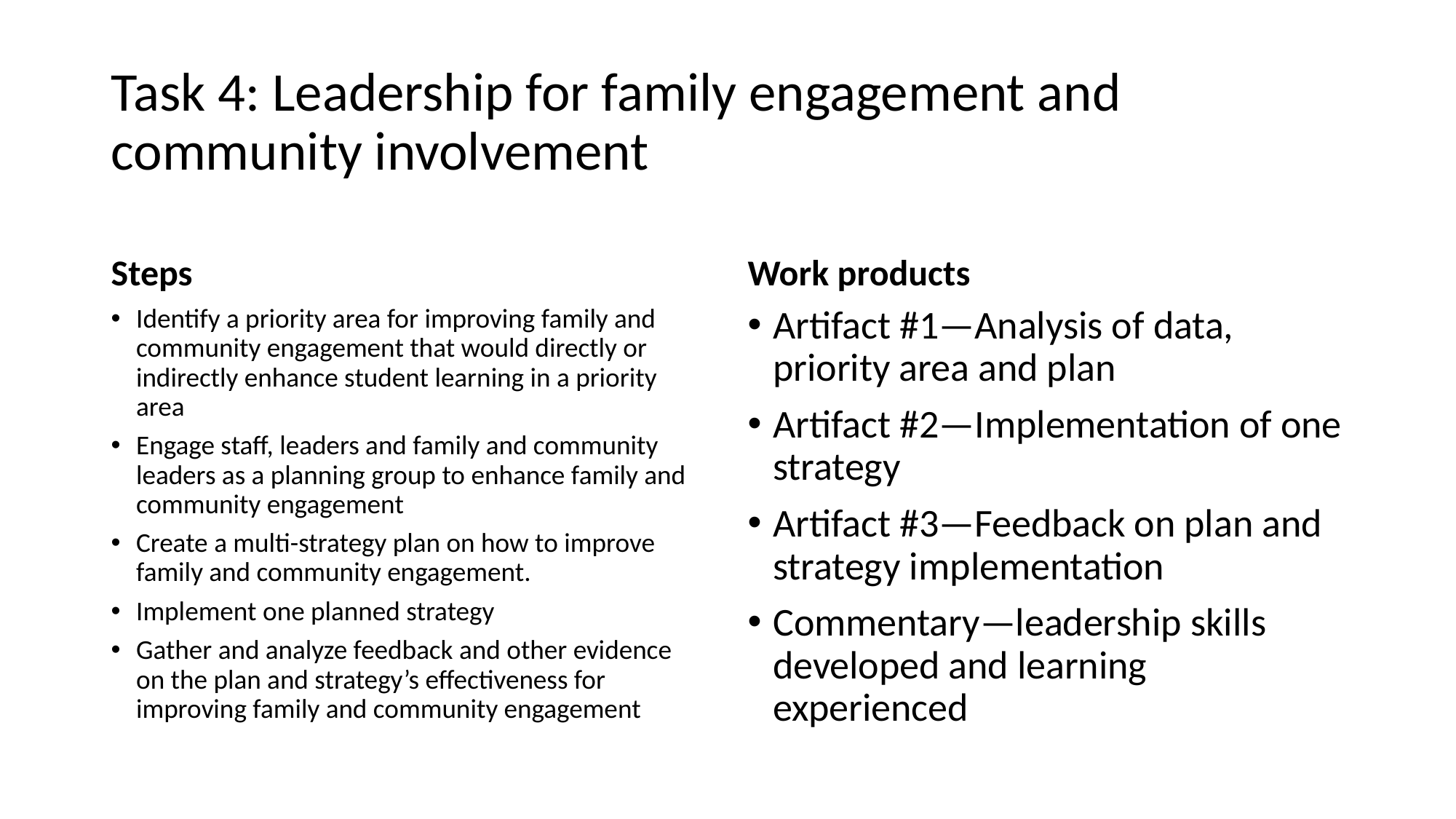

# Task 4: Leadership for family engagement and community involvement
Steps
Work products
Identify a priority area for improving family and community engagement that would directly or indirectly enhance student learning in a priority area
Engage staff, leaders and family and community leaders as a planning group to enhance family and community engagement
Create a multi-strategy plan on how to improve family and community engagement.
Implement one planned strategy
Gather and analyze feedback and other evidence on the plan and strategy’s effectiveness for improving family and community engagement
Artifact #1—Analysis of data, priority area and plan
Artifact #2—Implementation of one strategy
Artifact #3—Feedback on plan and strategy implementation
Commentary—leadership skills developed and learning experienced